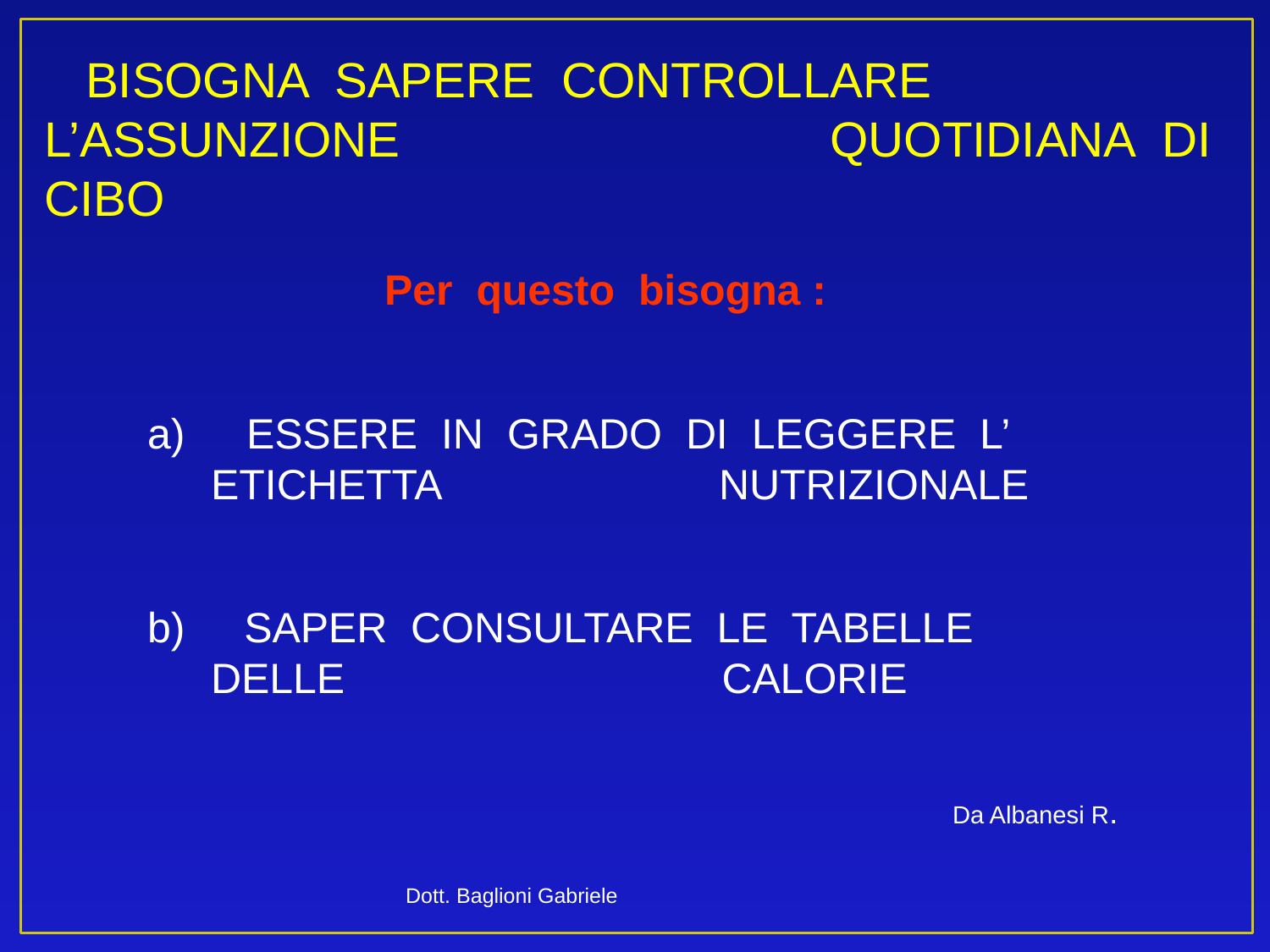

BISOGNA  SAPERE  CONTROLLARE  L’ASSUNZIONE   	 	           QUOTIDIANA  DI  CIBO

                    Per  questo  bisogna :

   ESSERE  IN  GRADO  DI  LEGGERE  L’ ETICHETTA     	 	NUTRIZIONALE

b)     SAPER  CONSULTARE  LE  TABELLE  DELLE  	  	           CALORIE
Da Albanesi R.
Dott. Baglioni Gabriele